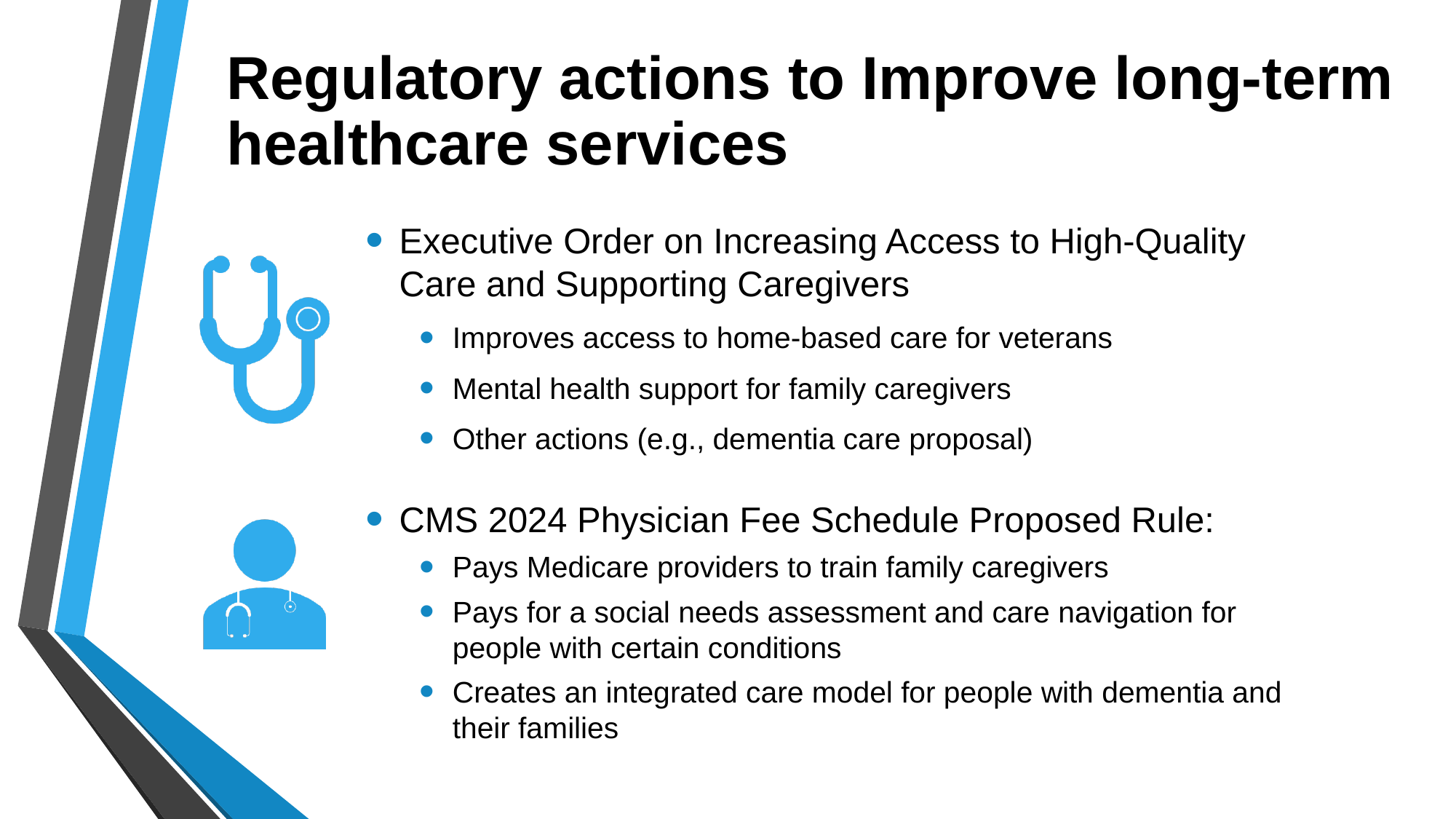

# Regulatory actions to Improve long-term healthcare services
Executive Order on Increasing Access to High-Quality Care and Supporting Caregivers
Improves access to home-based care for veterans
Mental health support for family caregivers
Other actions (e.g., dementia care proposal)

CMS 2024 Physician Fee Schedule Proposed Rule:
Pays Medicare providers to train family caregivers
Pays for a social needs assessment and care navigation for people with certain conditions
Creates an integrated care model for people with dementia and their families